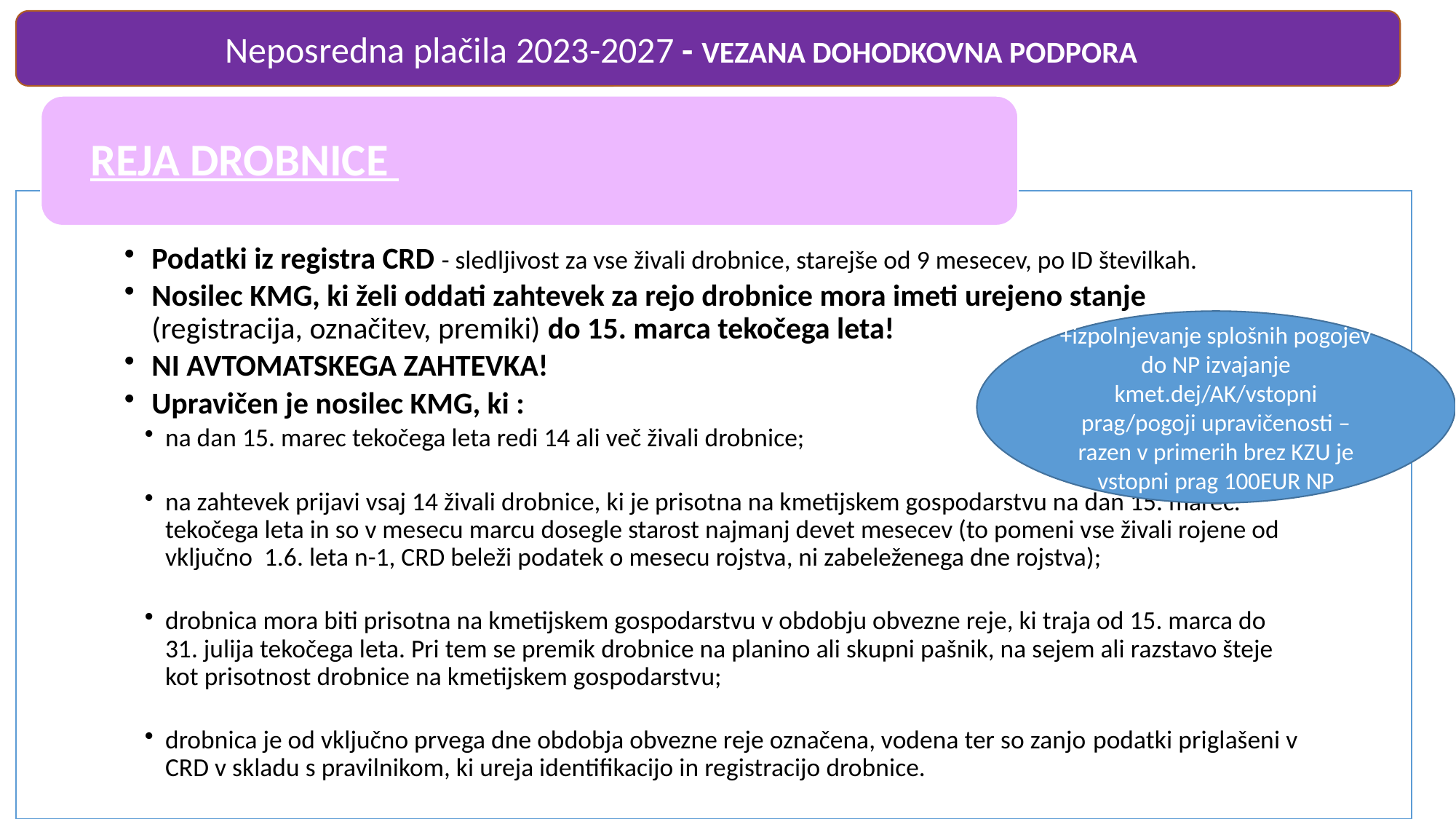

Neposredna plačila 2023-2027 - VEZANA DOHODKOVNA PODPORA
Podatki iz registra CRD - sledljivost za vse živali drobnice, starejše od 9 mesecev, po ID številkah.
Nosilec KMG, ki želi oddati zahtevek za rejo drobnice mora imeti urejeno stanje (registracija, označitev, premiki) do 15. marca tekočega leta!
NI AVTOMATSKEGA ZAHTEVKA!
Upravičen je nosilec KMG, ki :
na dan 15. marec tekočega leta redi 14 ali več živali drobnice;

na zahtevek prijavi vsaj 14 živali drobnice, ki je prisotna na kmetijskem gospodarstvu na dan 15. marec. tekočega leta in so v mesecu marcu dosegle starost najmanj devet mesecev (to pomeni vse živali rojene od vključno  1.6. leta n-1, CRD beleži podatek o mesecu rojstva, ni zabeleženega dne rojstva);

drobnica mora biti prisotna na kmetijskem gospodarstvu v obdobju obvezne reje, ki traja od 15. marca do 31. julija tekočega leta. Pri tem se premik drobnice na planino ali skupni pašnik, na sejem ali razstavo šteje kot prisotnost drobnice na kmetijskem gospodarstvu;

drobnica je od vključno prvega dne obdobja obvezne reje označena, vodena ter so zanjo podatki priglašeni v CRD v skladu s pravilnikom, ki ureja identifikacijo in registracijo drobnice.
REJA DROBNICE
+izpolnjevanje splošnih pogojev do NP izvajanje kmet.dej/AK/vstopni prag/pogoji upravičenosti – razen v primerih brez KZU je vstopni prag 100EUR NP